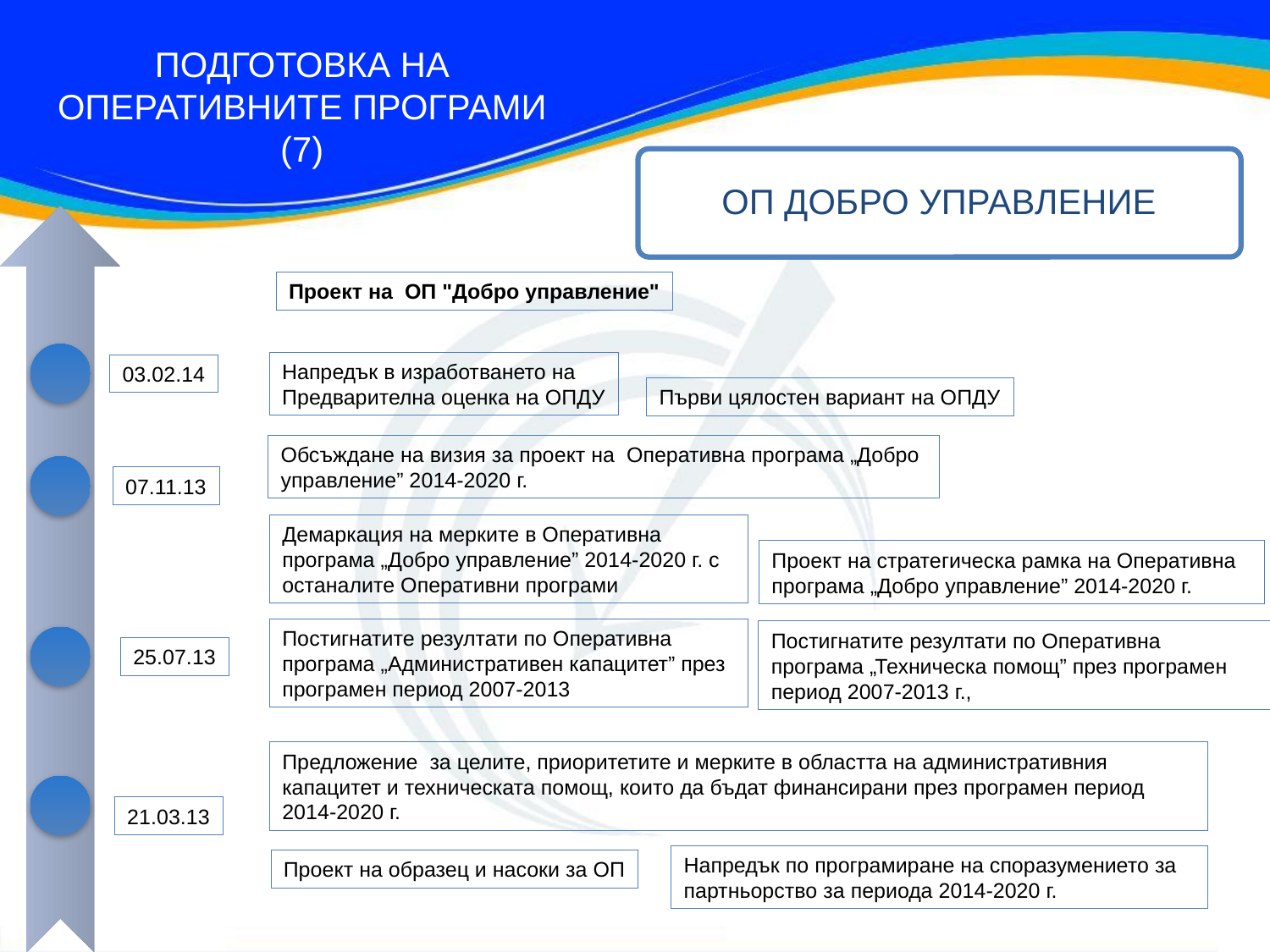

ПОДГОТОВКА НА
ОПЕРАТИВНИТЕ ПРОГРАМИ
(7)

ОП ДОБРО УПРАВЛЕНИЕ
Проект на  ОП "Добро управление"

Напредък в изработването на
Предварителна оценка на ОПДУ
03.02.14
Първи цялостен вариант на ОПДУ
Обсъждане на визия за проект на  Оперативна програма „Добро управление” 2014-2020 г.

07.11.13
Демаркация на мерките в Оперативна програма „Добро управление” 2014-2020 г. с останалите Оперативни програми

Проект на стратегическа рамка на Оперативна програма „Добро управление” 2014-2020 г.
Постигнатите резултати по Оперативна програма „Административен капацитет” през програмен период 2007-2013
Постигнатите резултати по Оперативна програма „Техническа помощ” през програмен период 2007-2013 г.,

25.07.13
Предложение  за целите, приоритетите и мерките в областта на административния капацитет и техническата помощ, които да бъдат финансирани през програмен период 2014-2020 г.

21.03.13
Напредък по програмиране на споразумението за партньорство за периода 2014-2020 г.
Проект на образец и насоки за ОП